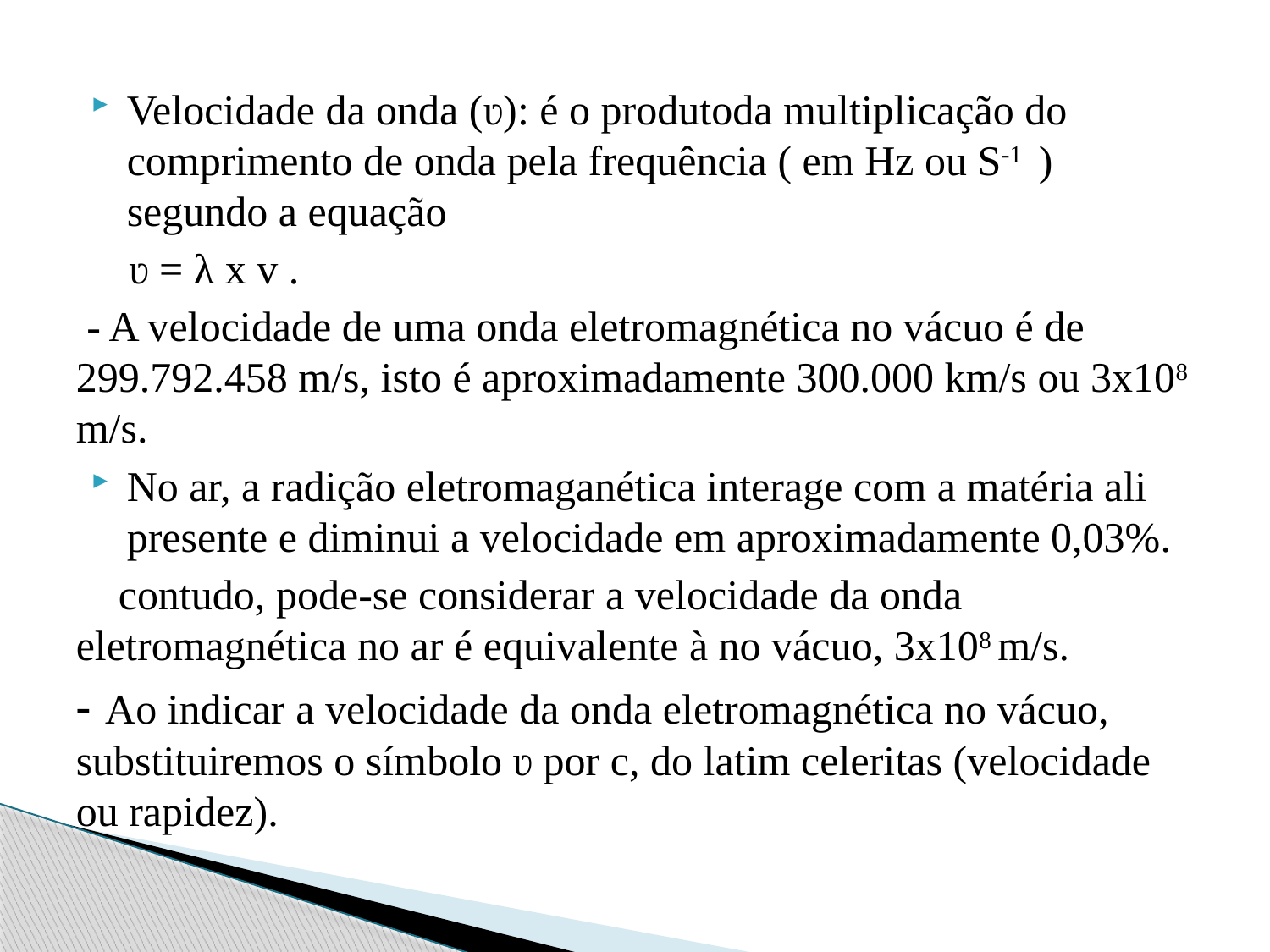

Velocidade da onda (ʋ): é o produtoda multiplicação do comprimento de onda pela frequência ( em Hz ou S-1  ) segundo a equação
     ʋ = λ x v .
 - A velocidade de uma onda eletromagnética no vácuo é de 299.792.458 m/s, isto é aproximadamente 300.000 km/s ou 3x108 m/s.
No ar, a radição eletromaganética interage com a matéria ali presente e diminui a velocidade em aproximadamente 0,03%.
    contudo, pode-se considerar a velocidade da onda eletromagnética no ar é equivalente à no vácuo, 3x108 m/s.
- Ao indicar a velocidade da onda eletromagnética no vácuo, substituiremos o símbolo ʋ por c, do latim celeritas (velocidade ou rapidez).